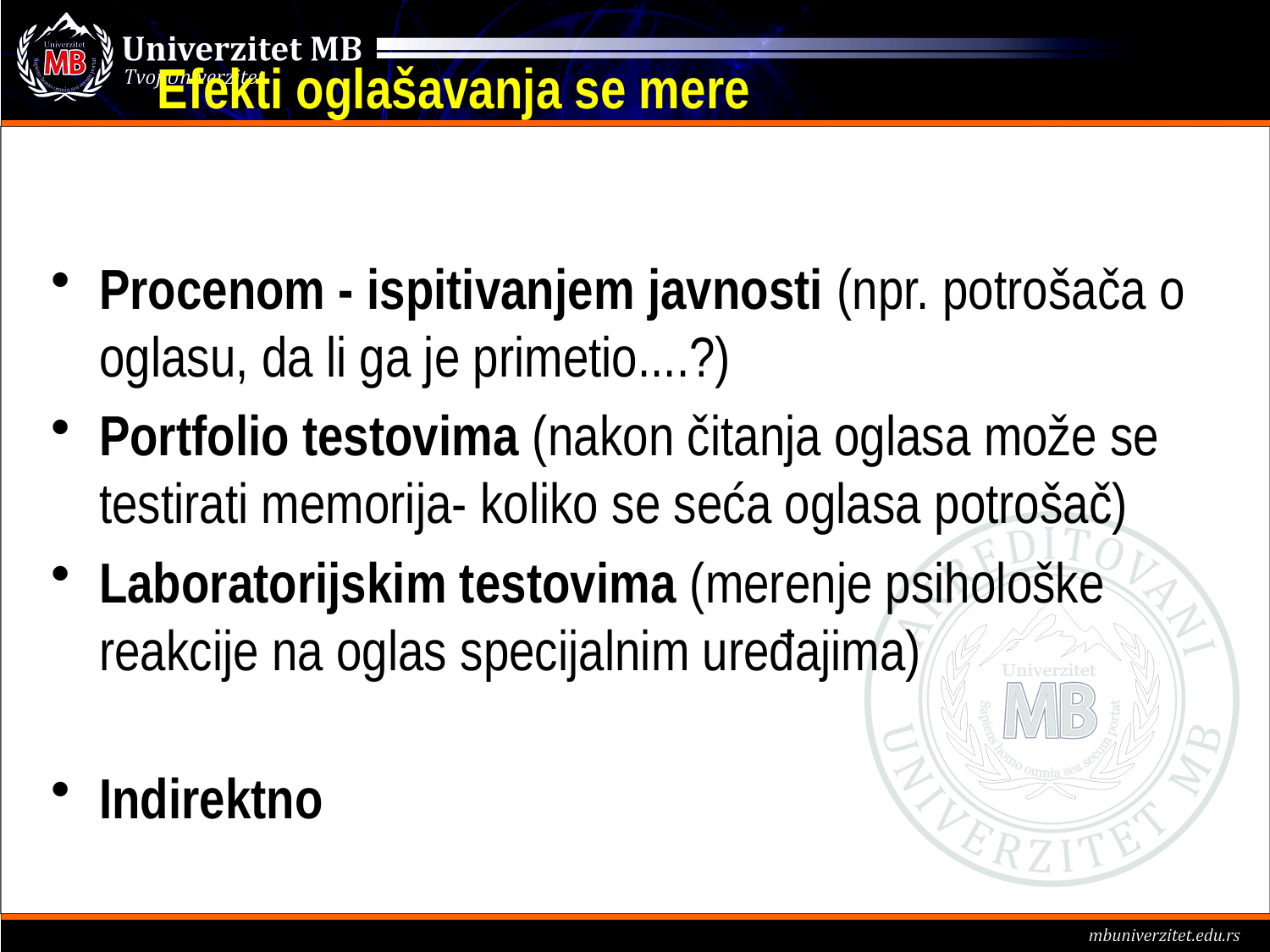

Efekti oglašavanja se mere

Procenom - ispitivanjem javnosti (npr. potrošača o oglasu, da li ga je primetio....?)
Portfolio testovima (nakon čitanja oglasa može se testirati memorija- koliko se seća oglasa potrošač)
Laboratorijskim testovima (merenje psihološke reakcije na oglas specijalnim uređajima)

Indirektno